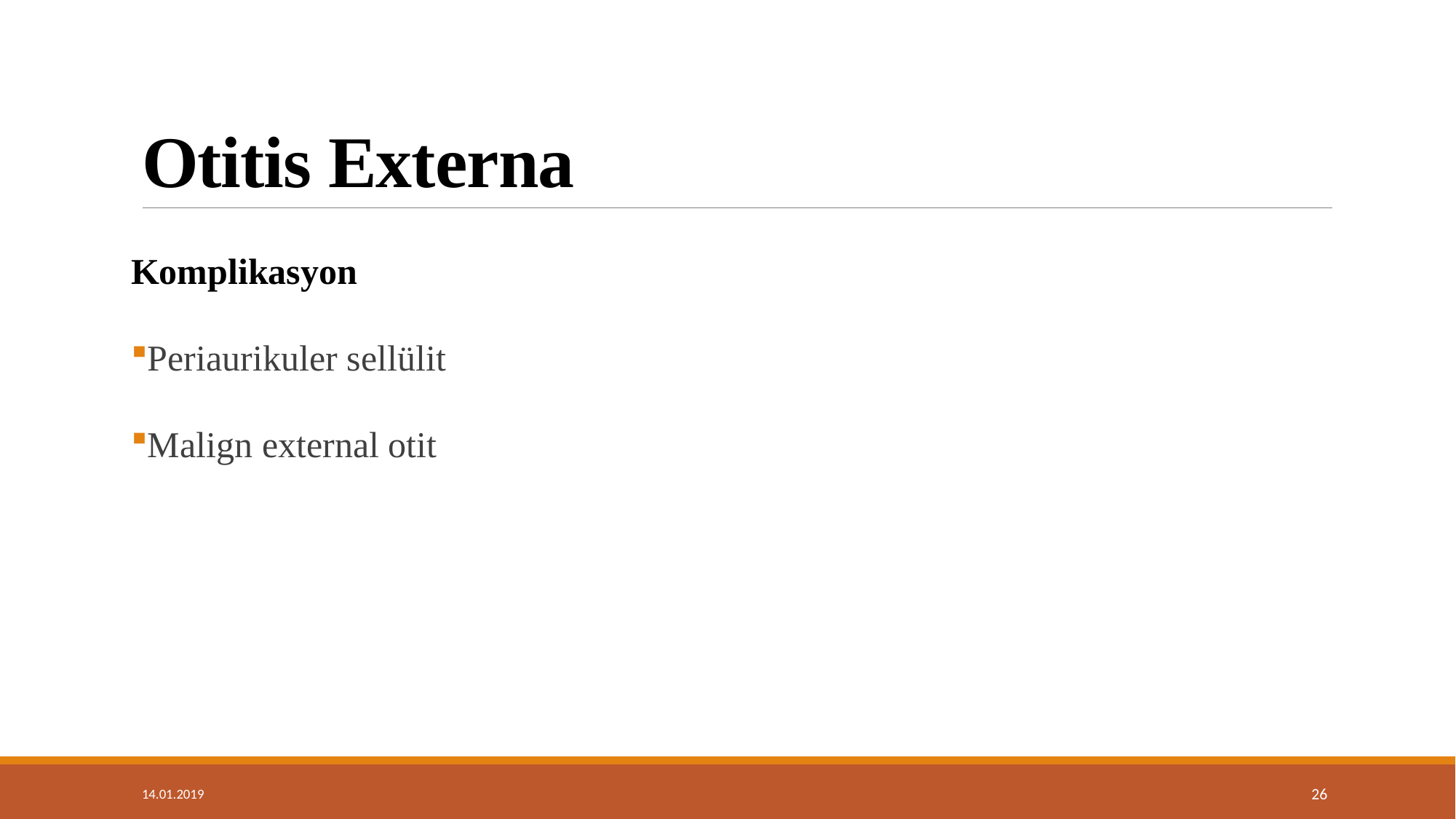

# Otitis Externa
Komplikasyon
Periaurikuler sellülit
Malign external otit

14.01.2019
26